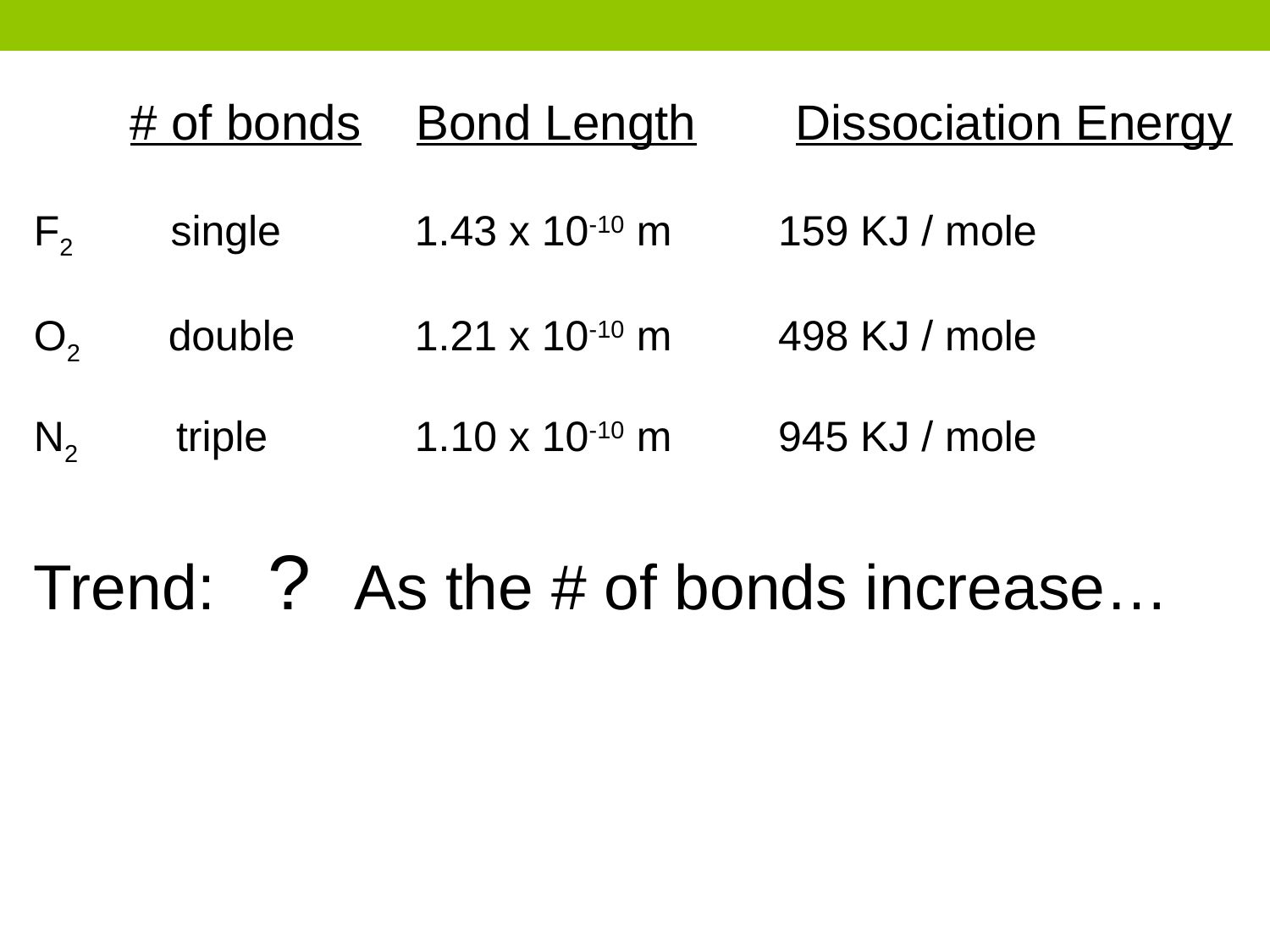

# of bonds    Bond Length	Dissociation Energy

F2          single         	1.43 x 10-10 m         159 KJ / mole

O2         double	1.21 x 10-10 m         498 KJ / mole

N2         triple         	1.10 x 10-10 m         945 KJ / mole

Trend:   ?  As the # of bonds increase…